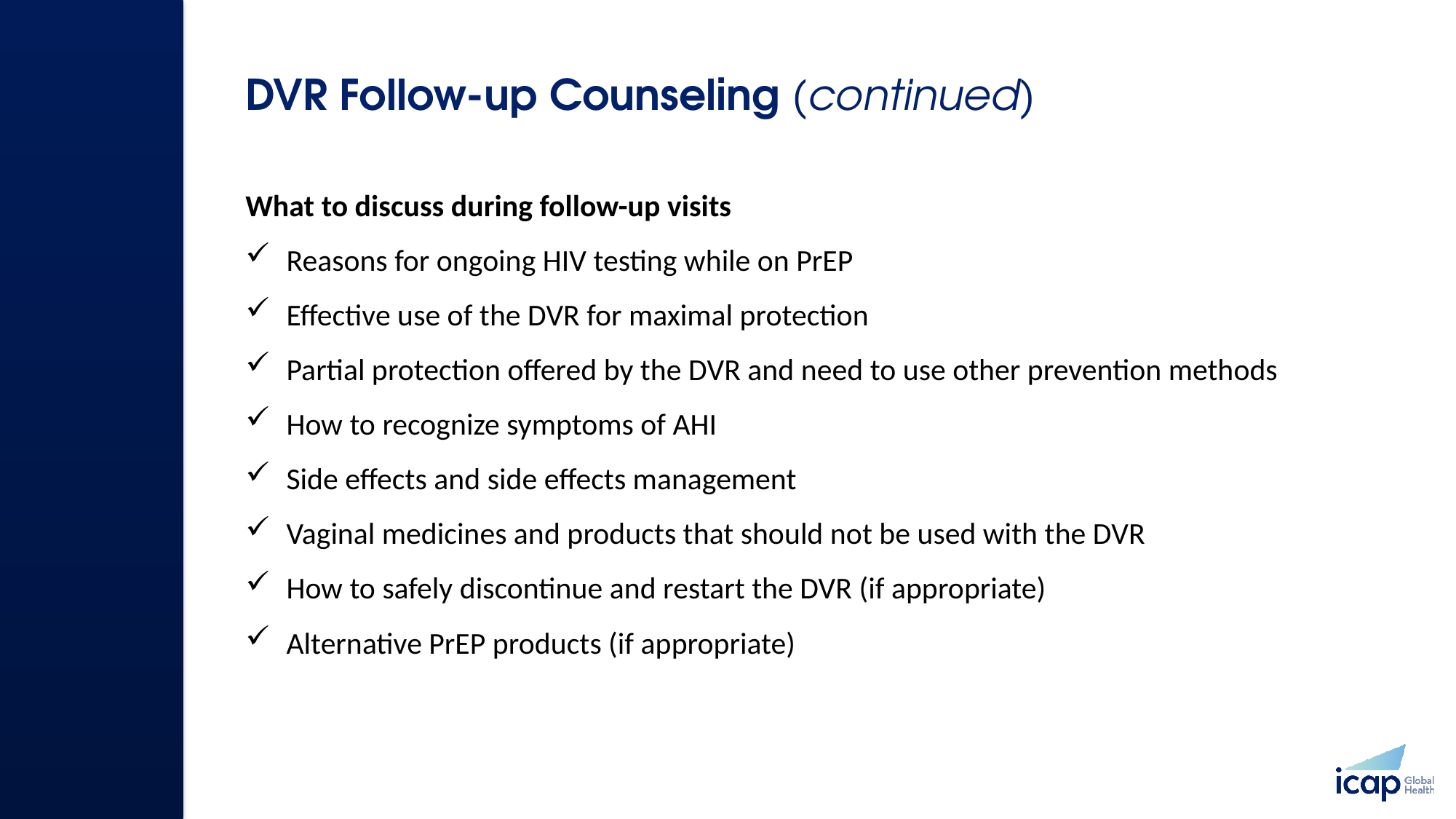

# DVR Follow-up Counseling (continued)
What to discuss during follow-up visits
Reasons for ongoing HIV testing while on PrEP
Effective use of the DVR for maximal protection
Partial protection offered by the DVR and need to use other prevention methods
How to recognize symptoms of AHI
Side effects and side effects management
Vaginal medicines and products that should not be used with the DVR
How to safely discontinue and restart the DVR (if appropriate)
Alternative PrEP products (if appropriate)